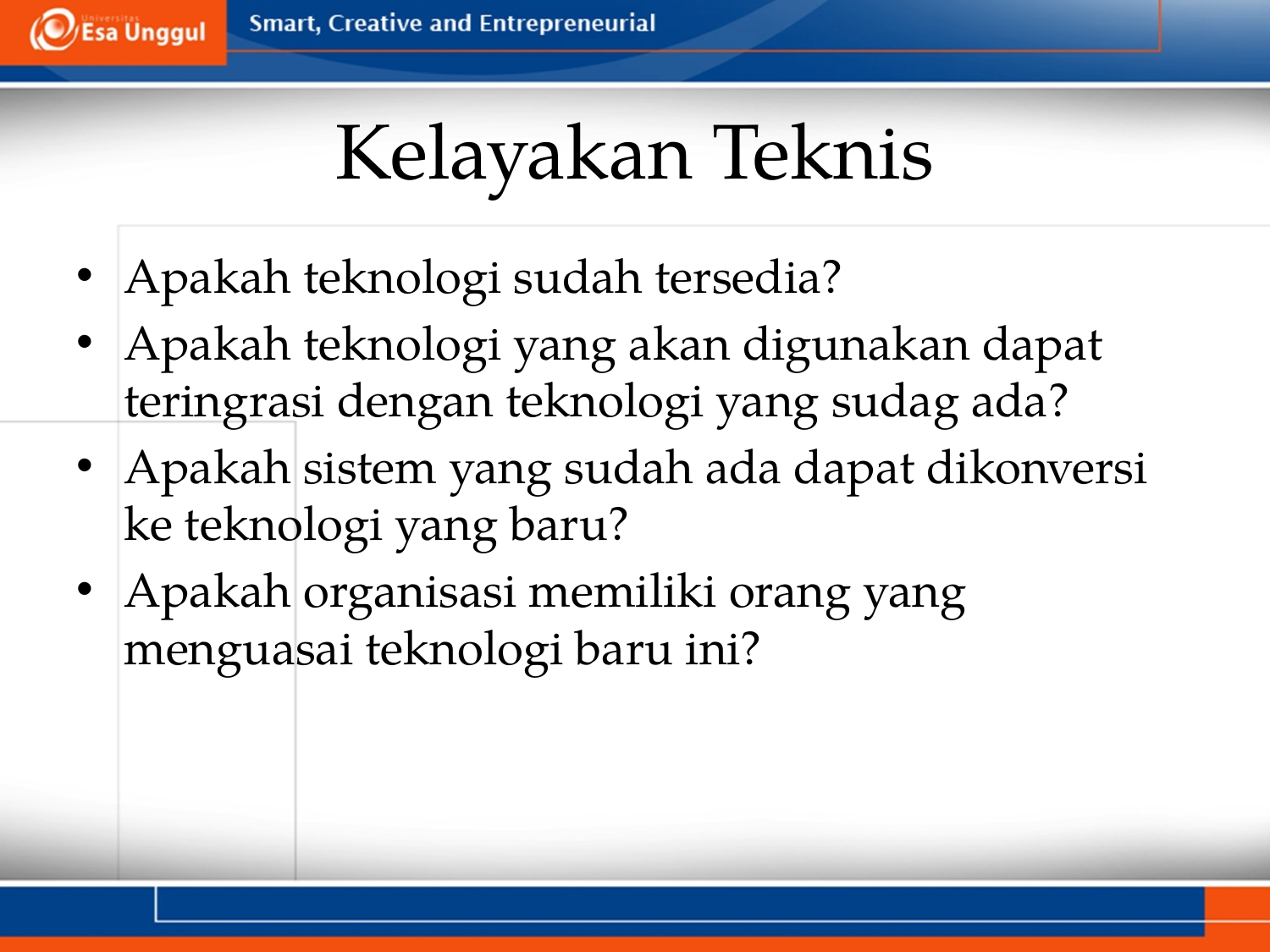

# Kelayakan Teknis
Apakah teknologi sudah tersedia?
Apakah teknologi yang akan digunakan dapat teringrasi dengan teknologi yang sudag ada?
Apakah sistem yang sudah ada dapat dikonversi ke teknologi yang baru?
Apakah organisasi memiliki orang yang menguasai teknologi baru ini?